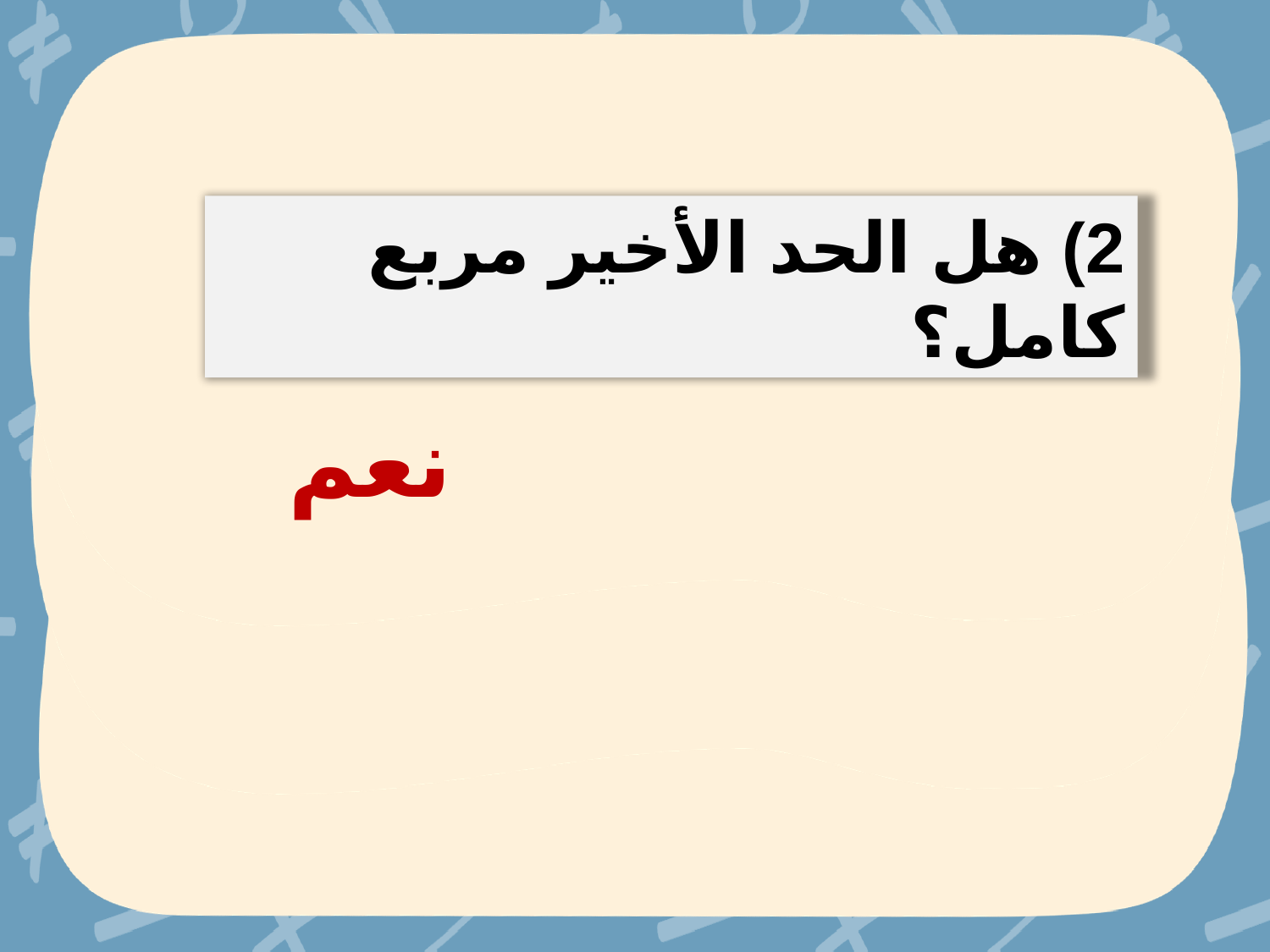

2) هل الحد الأخير مربع كامل؟
نعم